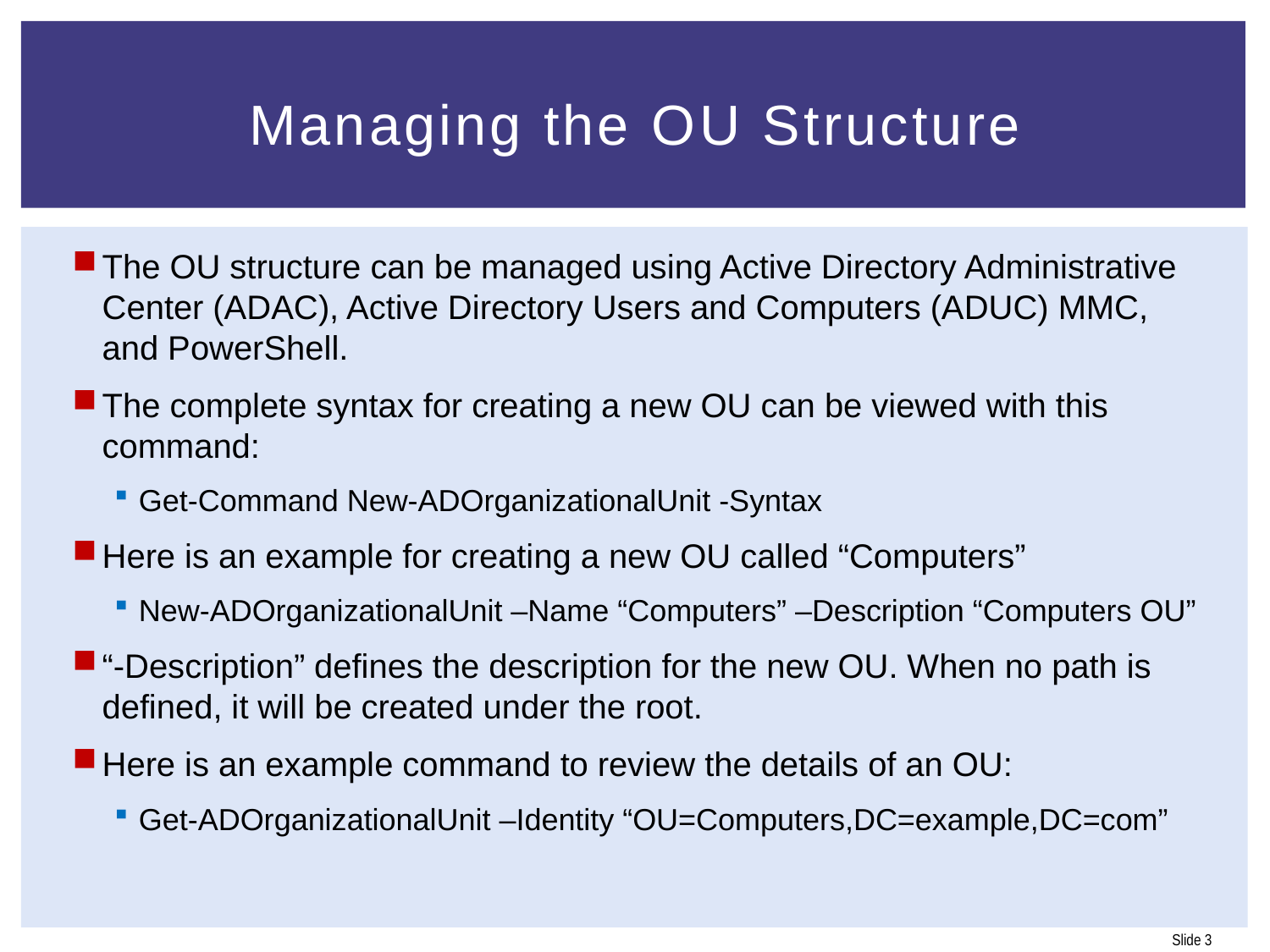

# Managing the OU Structure
The OU structure can be managed using Active Directory Administrative Center (ADAC), Active Directory Users and Computers (ADUC) MMC, and PowerShell.
The complete syntax for creating a new OU can be viewed with this command:
Get-Command New-ADOrganizationalUnit -Syntax
Here is an example for creating a new OU called “Computers”
New-ADOrganizationalUnit –Name “Computers” –Description “Computers OU”
“-Description” defines the description for the new OU. When no path is defined, it will be created under the root.
Here is an example command to review the details of an OU:
Get-ADOrganizationalUnit –Identity “OU=Computers,DC=example,DC=com”